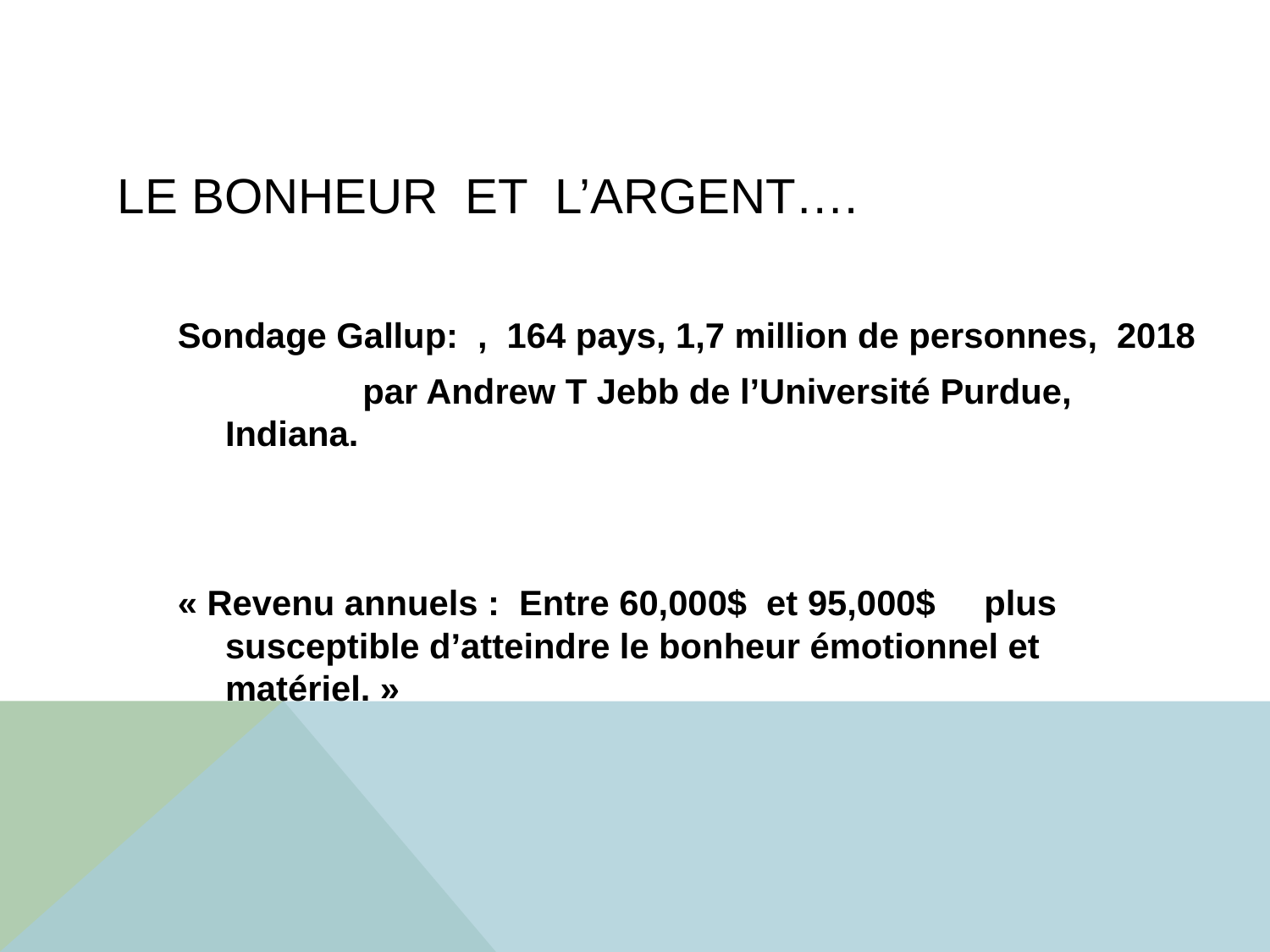

# Le bonheur  et  l’argent….
Sondage Gallup:  ,  164 pays, 1,7 million de personnes,  2018
                   par Andrew T Jebb de l’Université Purdue, Indiana.

« Revenu annuels :  Entre 60,000$  et 95,000$     plus susceptible d’atteindre le bonheur émotionnel et matériel. »